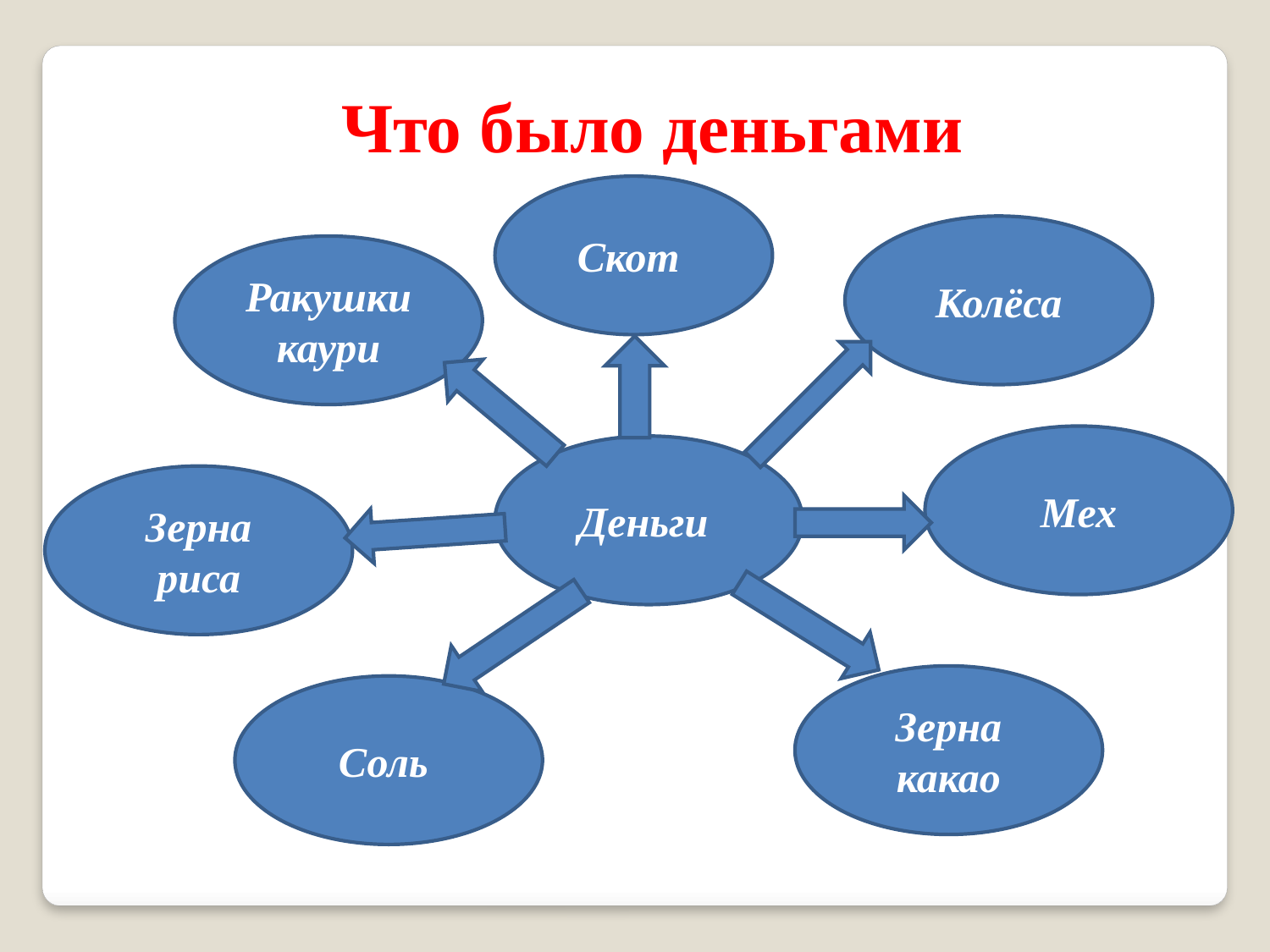

Что было деньгами
Скот
Колёса
Ракушки каури

Мех
Деньги

Зерна риса

Зерна какао
Соль